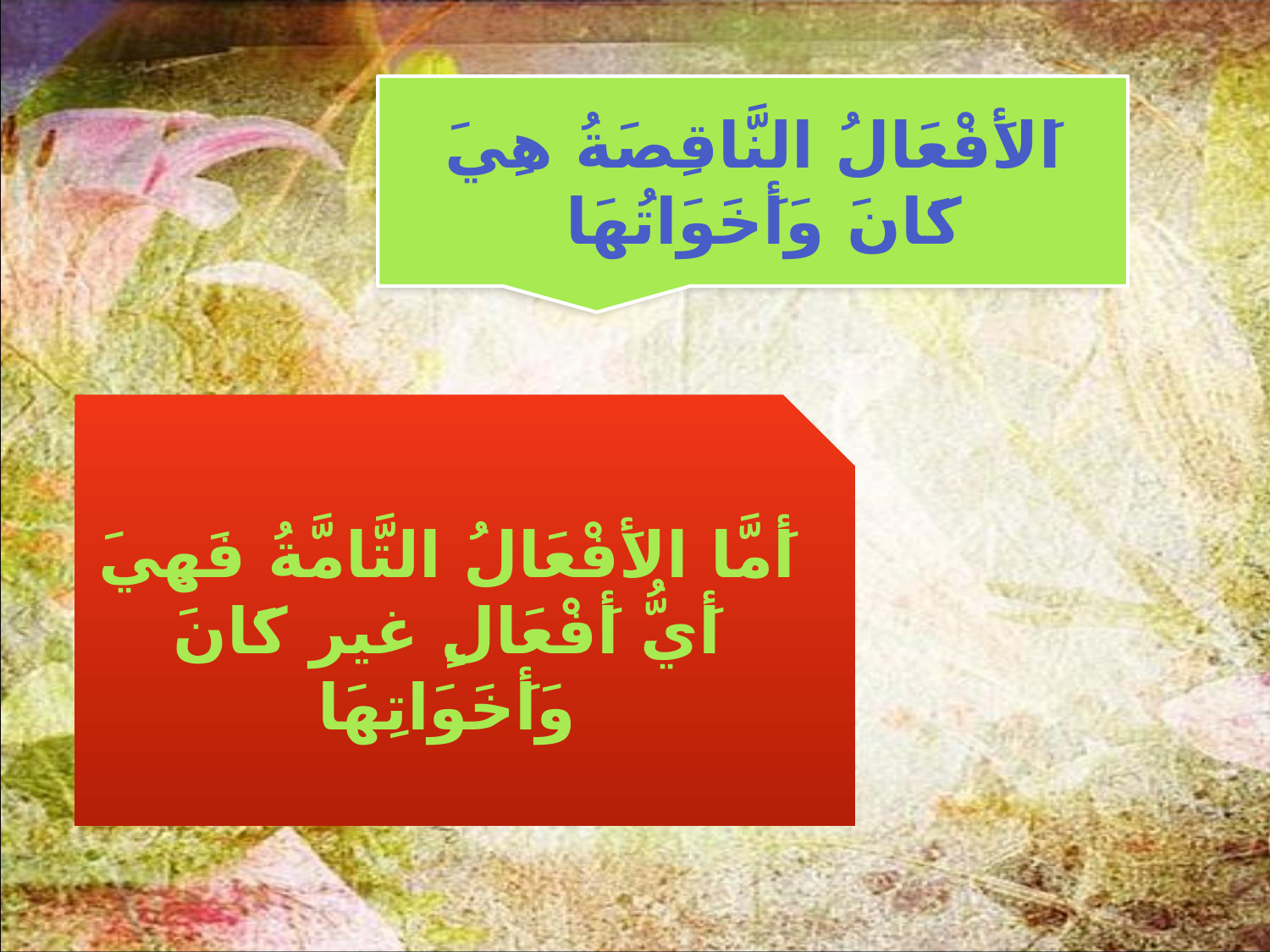

اَلأَفْعَالُ النَّاقِصَةُ هِيَ كَانَ وَأَخَوَاتُهَا
أَمَّا الأَفْعَالُ التَّامَّةُ فَهِيَ أَيُّ أَفْعَالٍ غير كَانَ وَأَخَوَاتِهَا